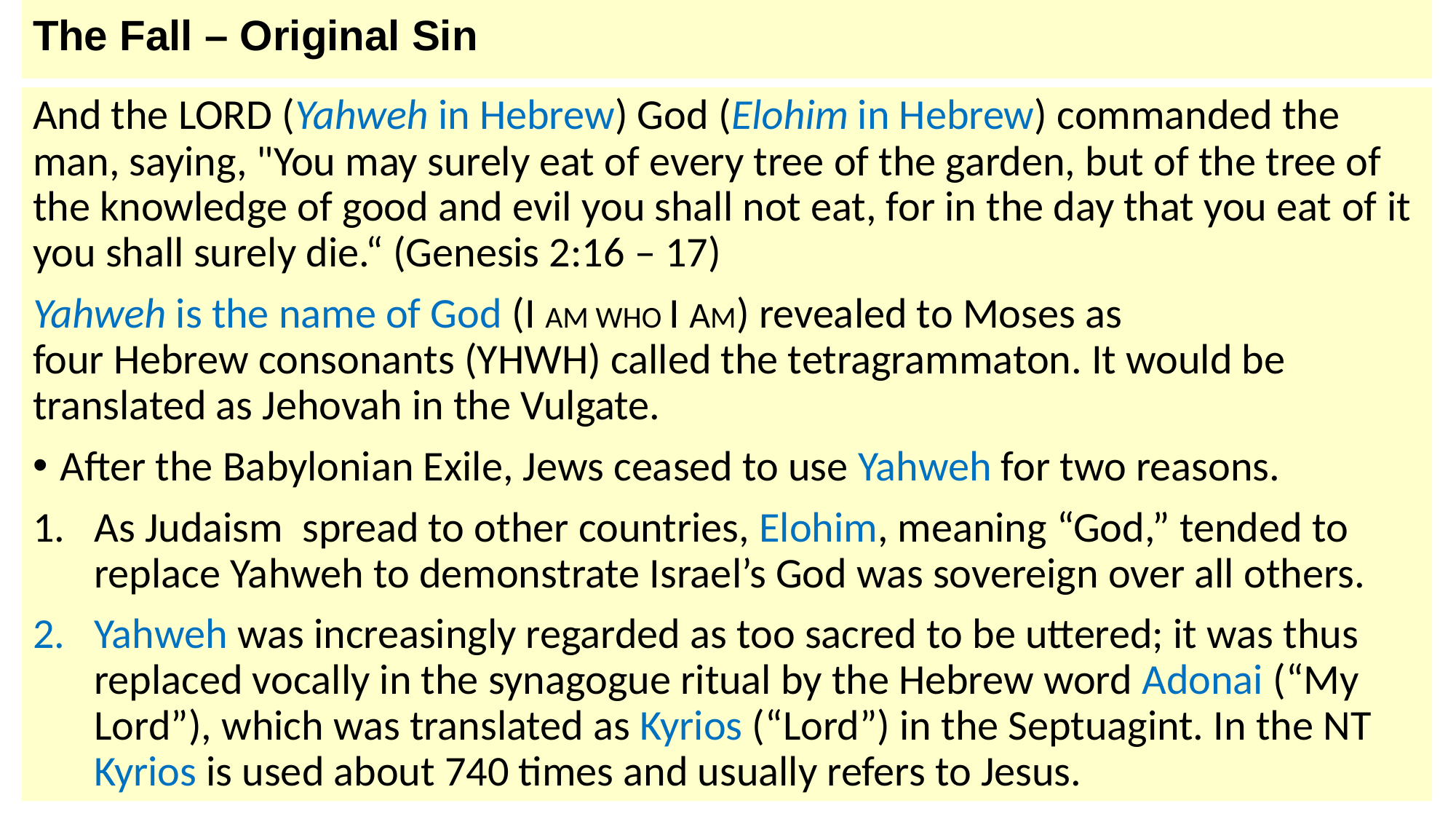

# The Fall – Original Sin
And the LORD (Yahweh in Hebrew) God (Elohim in Hebrew) commanded the man, saying, "You may surely eat of every tree of the garden, but of the tree of the knowledge of good and evil you shall not eat, for in the day that you eat of it you shall surely die.“ (Genesis 2:16 – 17)
Yahweh is the name of God (I AM WHO I AM) revealed to Moses as four Hebrew consonants (YHWH) called the tetragrammaton. It would be translated as Jehovah in the Vulgate.
After the Babylonian Exile, Jews ceased to use Yahweh for two reasons.
As Judaism  spread to other countries, Elohim, meaning “God,” tended to replace Yahweh to demonstrate Israel’s God was sovereign over all others.
Yahweh was increasingly regarded as too sacred to be uttered; it was thus replaced vocally in the synagogue ritual by the Hebrew word Adonai (“My Lord”), which was translated as Kyrios (“Lord”) in the Septuagint. In the NT Kyrios is used about 740 times and usually refers to Jesus.